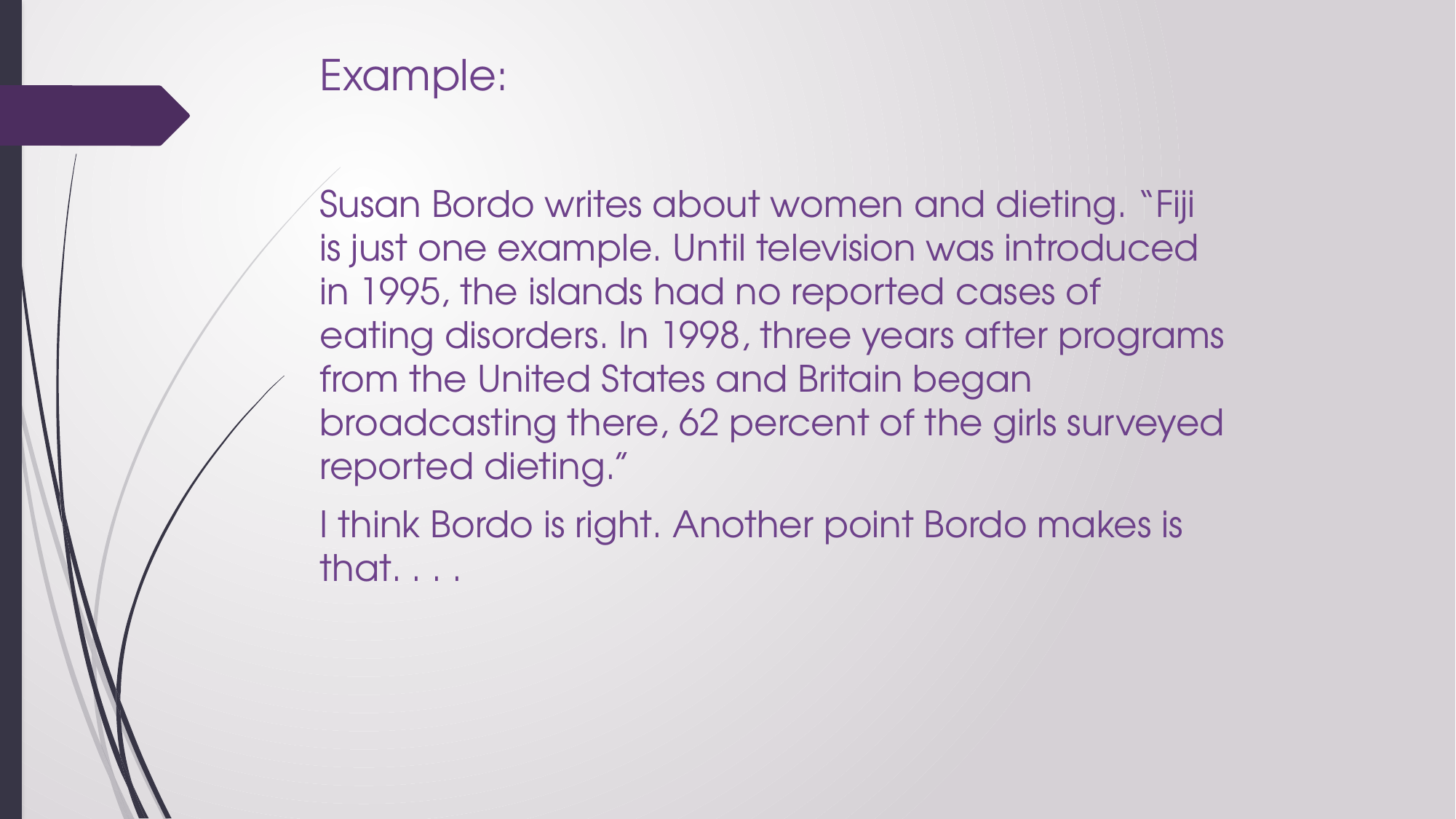

Example:

Susan Bordo writes about women and dieting. “Fiji is just one example. Until television was introduced in 1995, the islands had no reported cases of eating disorders. In 1998, three years after programs from the United States and Britain began broadcasting there, 62 percent of the girls surveyed reported dieting.”
I think Bordo is right. Another point Bordo makes is that. . . .